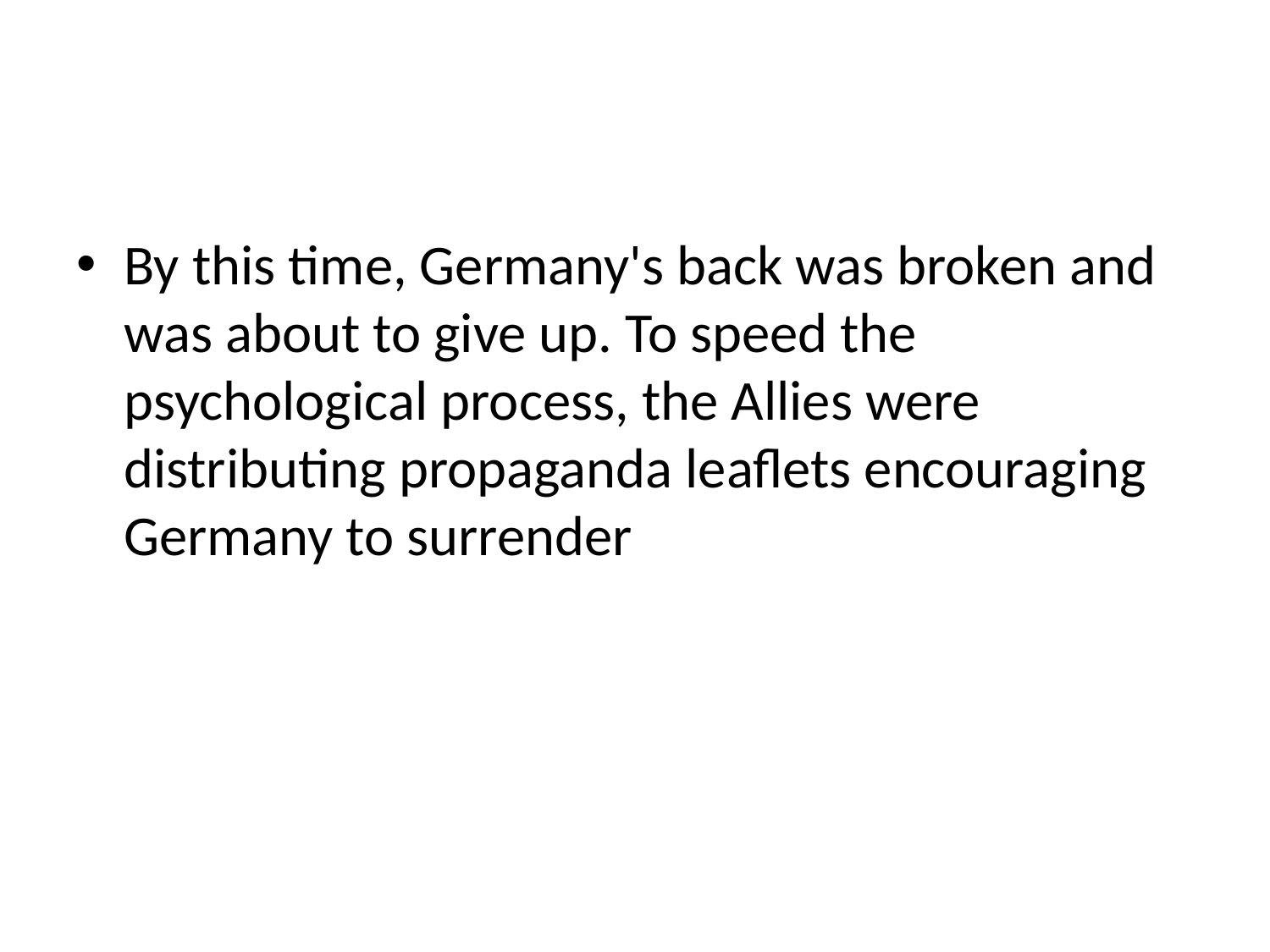

#
By this time, Germany's back was broken and was about to give up. To speed the psychological process, the Allies were distributing propaganda leaflets encouraging Germany to surrender